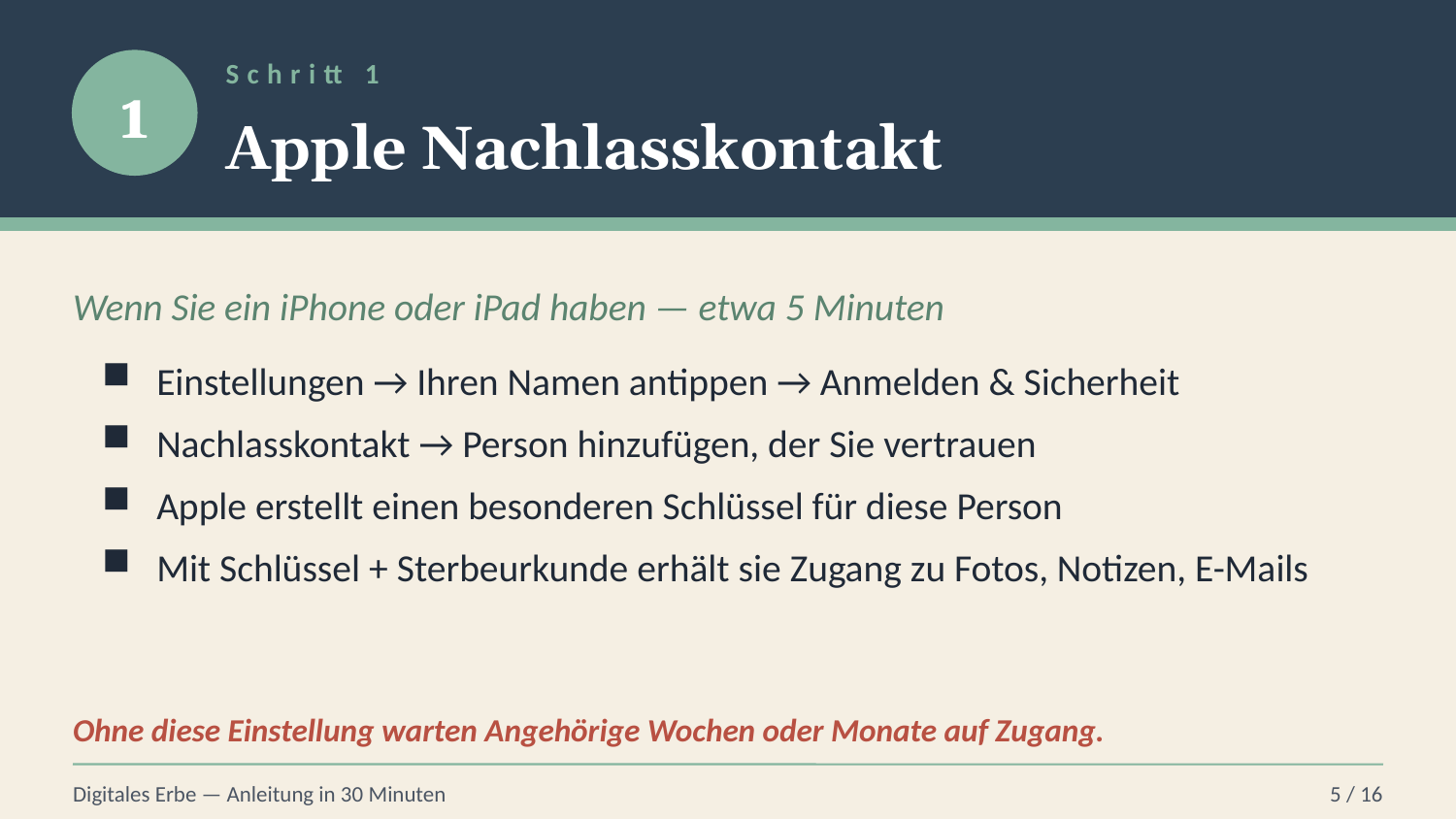

Schritt 1

1
Apple Nachlasskontakt

Wenn Sie ein iPhone oder iPad haben — etwa 5 Minuten
Einstellungen → Ihren Namen antippen → Anmelden & Sicherheit
Nachlasskontakt → Person hinzufügen, der Sie vertrauen
Apple erstellt einen besonderen Schlüssel für diese Person
Mit Schlüssel + Sterbeurkunde erhält sie Zugang zu Fotos, Notizen, E-Mails
Ohne diese Einstellung warten Angehörige Wochen oder Monate auf Zugang.

Digitales Erbe — Anleitung in 30 Minuten
5 / 16